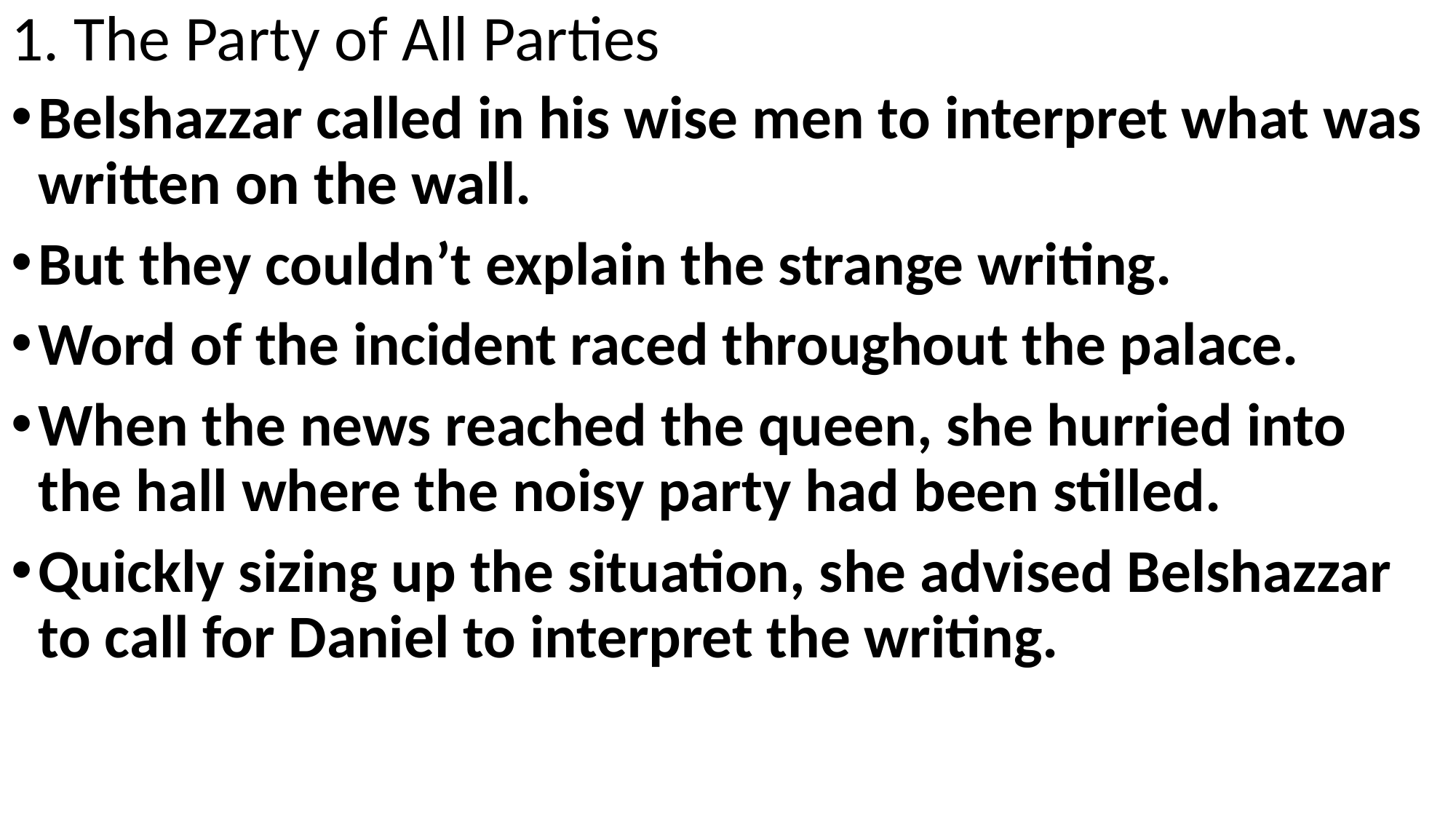

# 1. The Party of All Parties
Belshazzar called in his wise men to interpret what was written on the wall.
But they couldn’t explain the strange writing.
Word of the incident raced throughout the palace.
When the news reached the queen, she hurried into the hall where the noisy party had been stilled.
Quickly sizing up the situation, she advised Belshazzar to call for Daniel to interpret the writing.